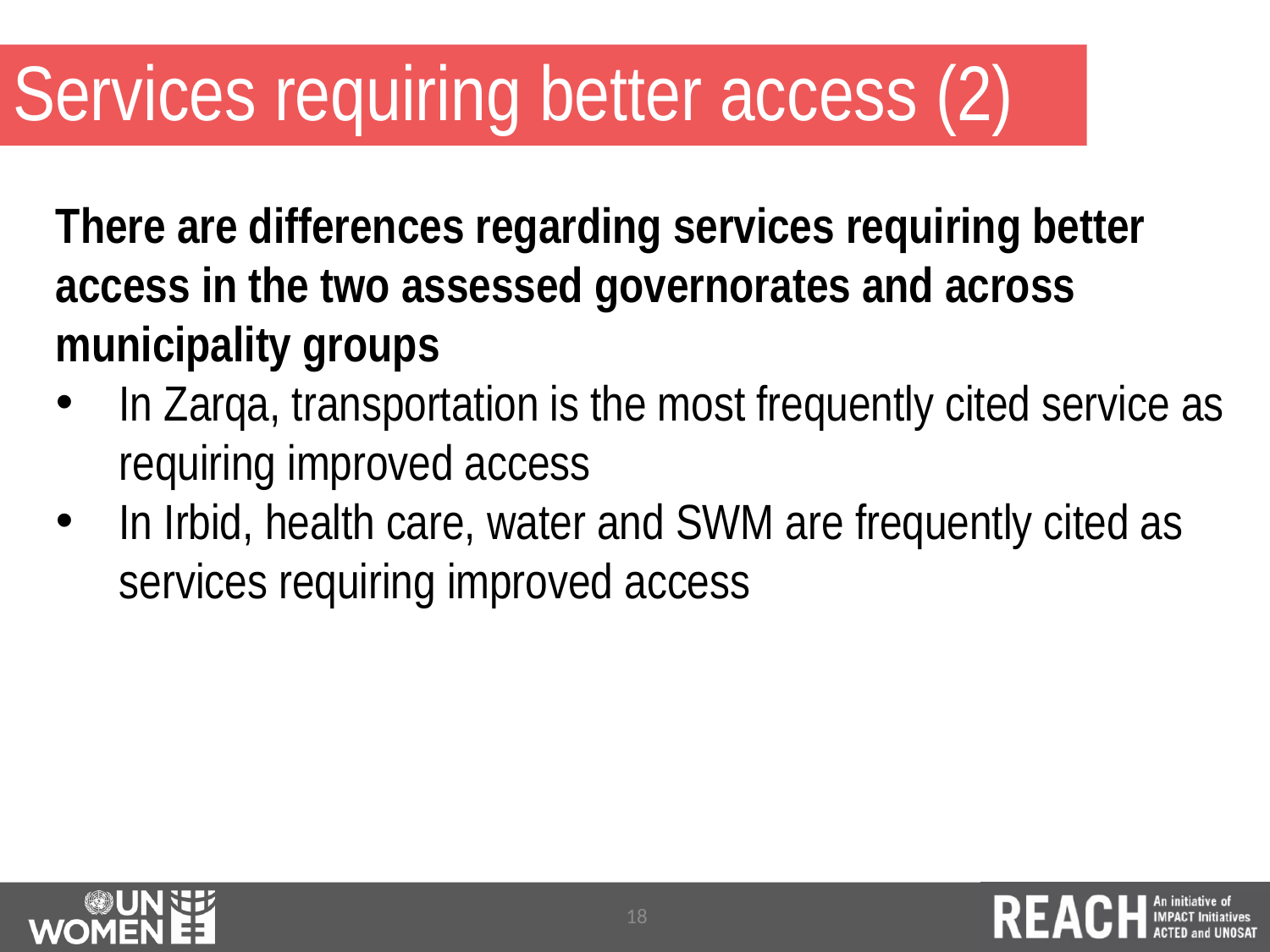

# Services requiring better access (2)
There are differences regarding services requiring better access in the two assessed governorates and across municipality groups
In Zarqa, transportation is the most frequently cited service as requiring improved access
In Irbid, health care, water and SWM are frequently cited as services requiring improved access
18